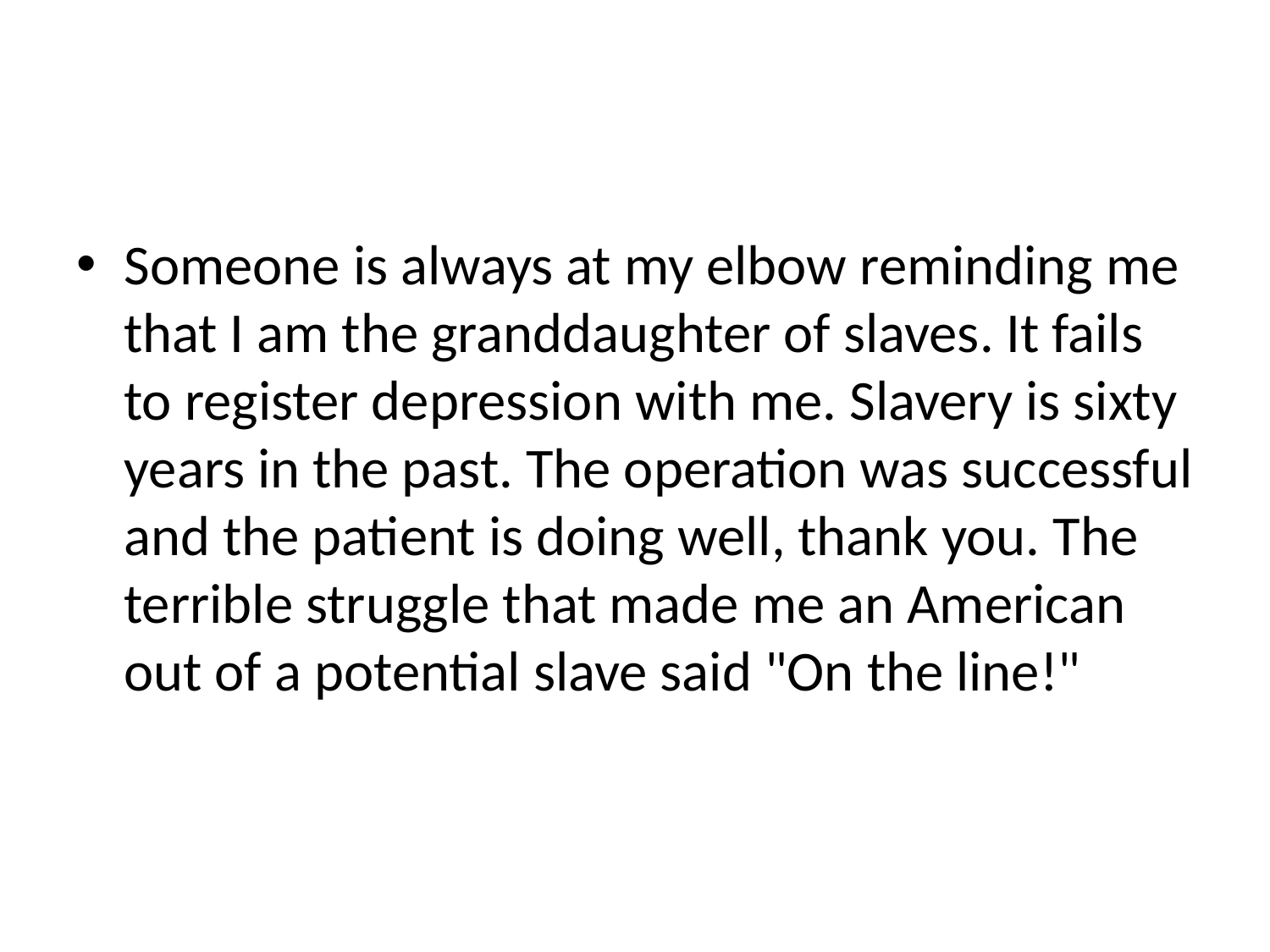

#
Someone is always at my elbow reminding me that I am the granddaughter of slaves. It fails to register depression with me. Slavery is sixty years in the past. The operation was successful and the patient is doing well, thank you. The terrible struggle that made me an American out of a potential slave said "On the line!"